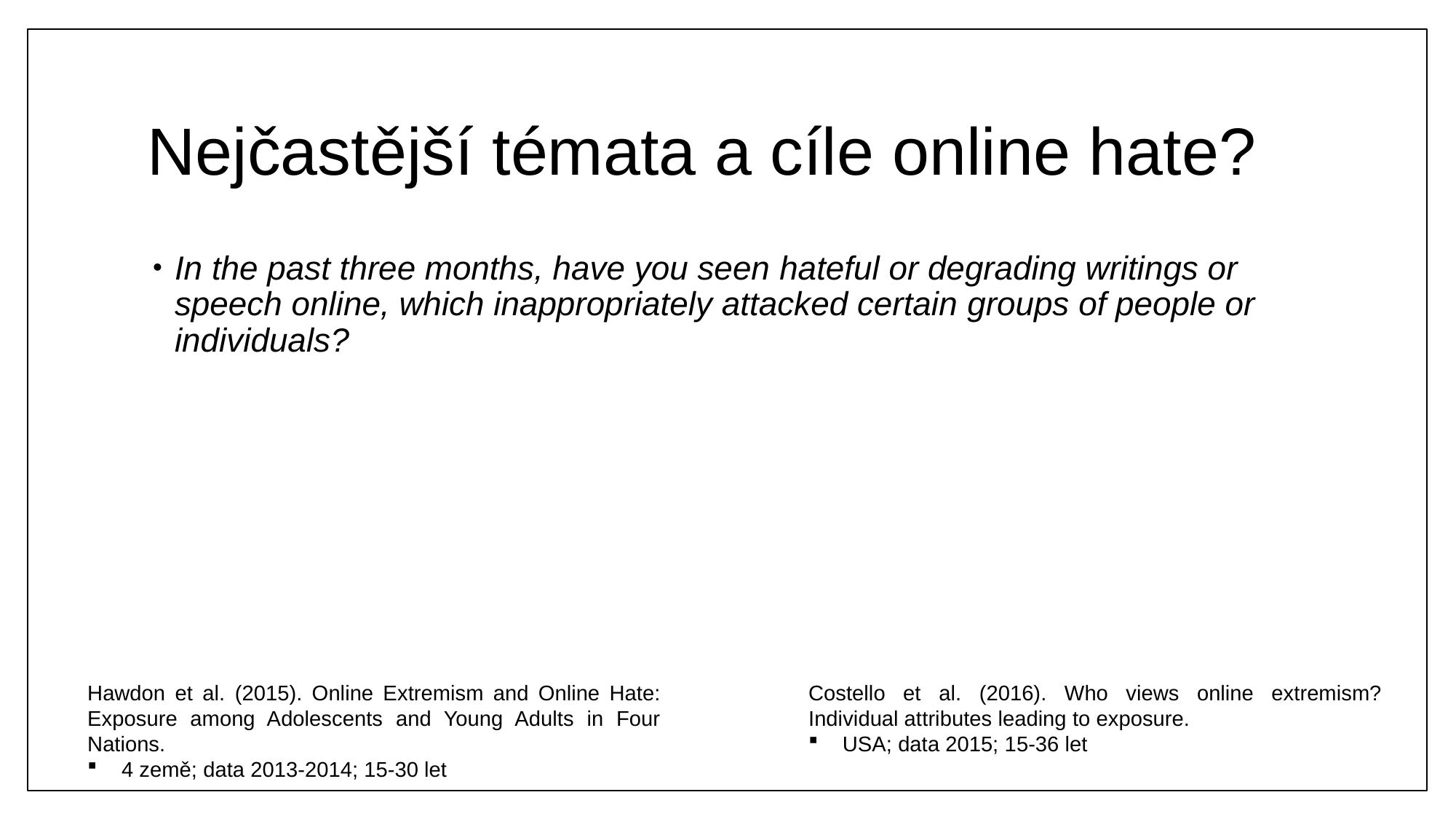

# Nejčastější témata a cíle online hate?
In the past three months, have you seen hateful or degrading writings or speech online, which inappropriately attacked certain groups of people or individuals?
Hawdon et al. (2015). Online Extremism and Online Hate: Exposure among Adolescents and Young Adults in Four Nations.
4 země; data 2013-2014; 15-30 let
Costello et al. (2016). Who views online extremism? Individual attributes leading to exposure.
USA; data 2015; 15-36 let